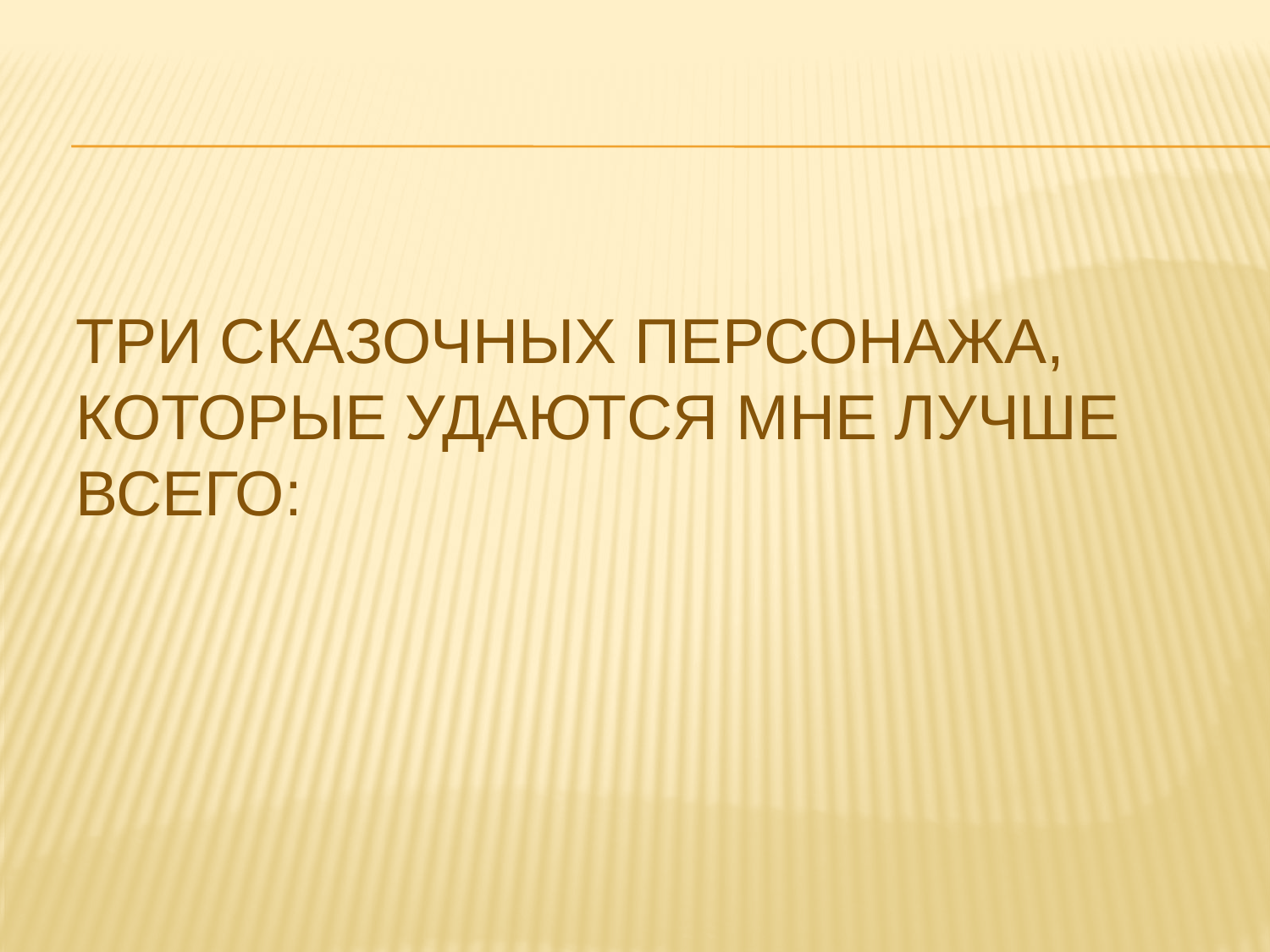

# Три сказочных персонажа, которые удаются мне лучше всего: